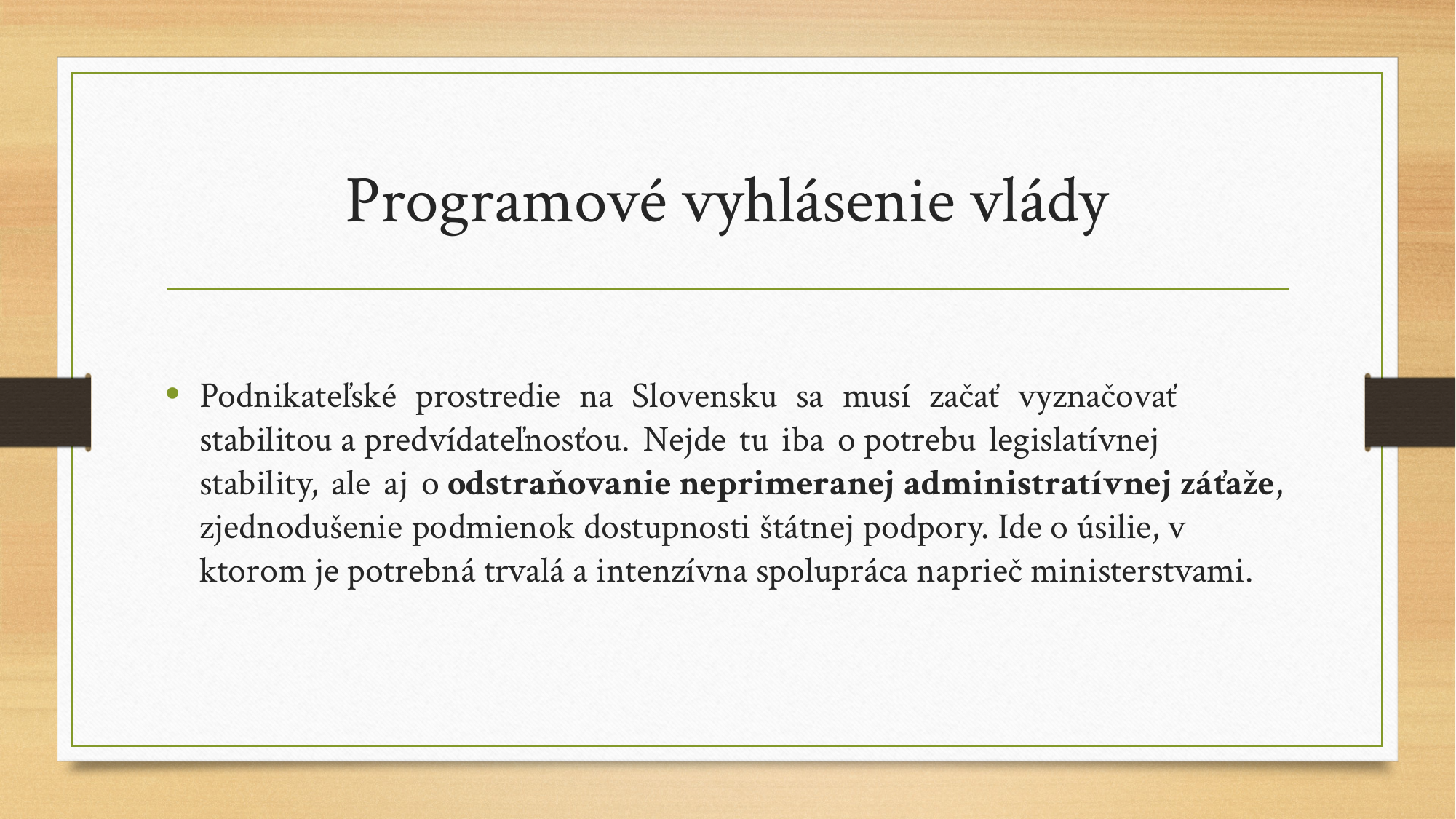

# Programové vyhlásenie vlády

Podnikateľské prostredie na Slovensku sa musí začať vyznačovať stabilitou a predvídateľnosťou. Nejde tu iba o potrebu legislatívnej stability, ale aj o odstraňovanie neprimeranej administratívnej záťaže, zjednodušenie podmienok dostupnosti štátnej podpory. Ide o úsilie, v ktorom je potrebná trvalá a intenzívna spolupráca naprieč ministerstvami.